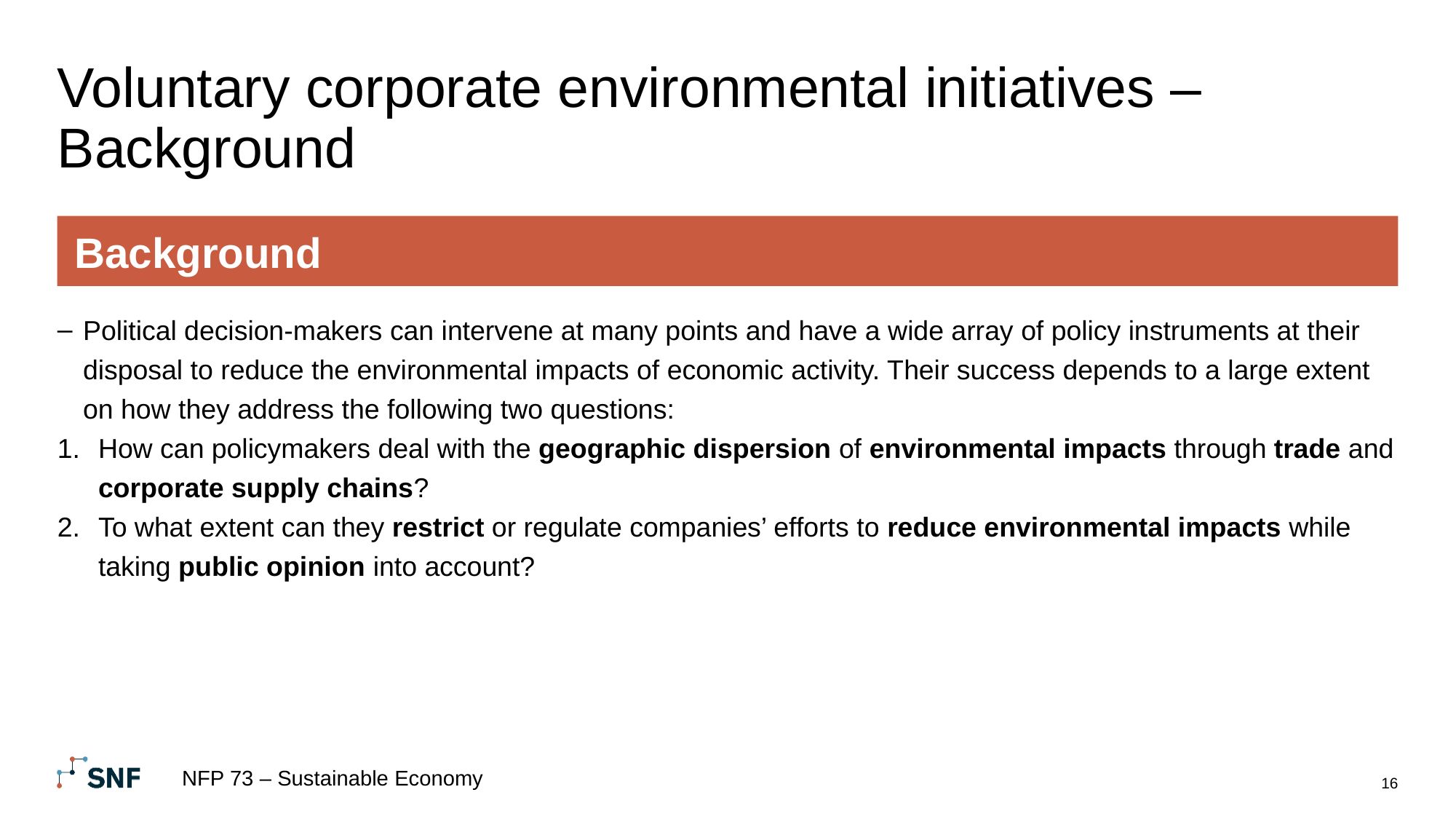

# Voluntary corporate environmental initiatives – Background
Background
Political decision-makers can intervene at many points and have a wide array of policy instruments at their disposal to reduce the environmental impacts of economic activity. Their success depends to a large extent on how they address the following two questions:
How can policymakers deal with the geographic dispersion of environmental impacts through trade and corporate supply chains?
To what extent can they restrict or regulate companies’ efforts to reduce environmental impacts while taking public opinion into account?

NFP 73 – Sustainable Economy
16